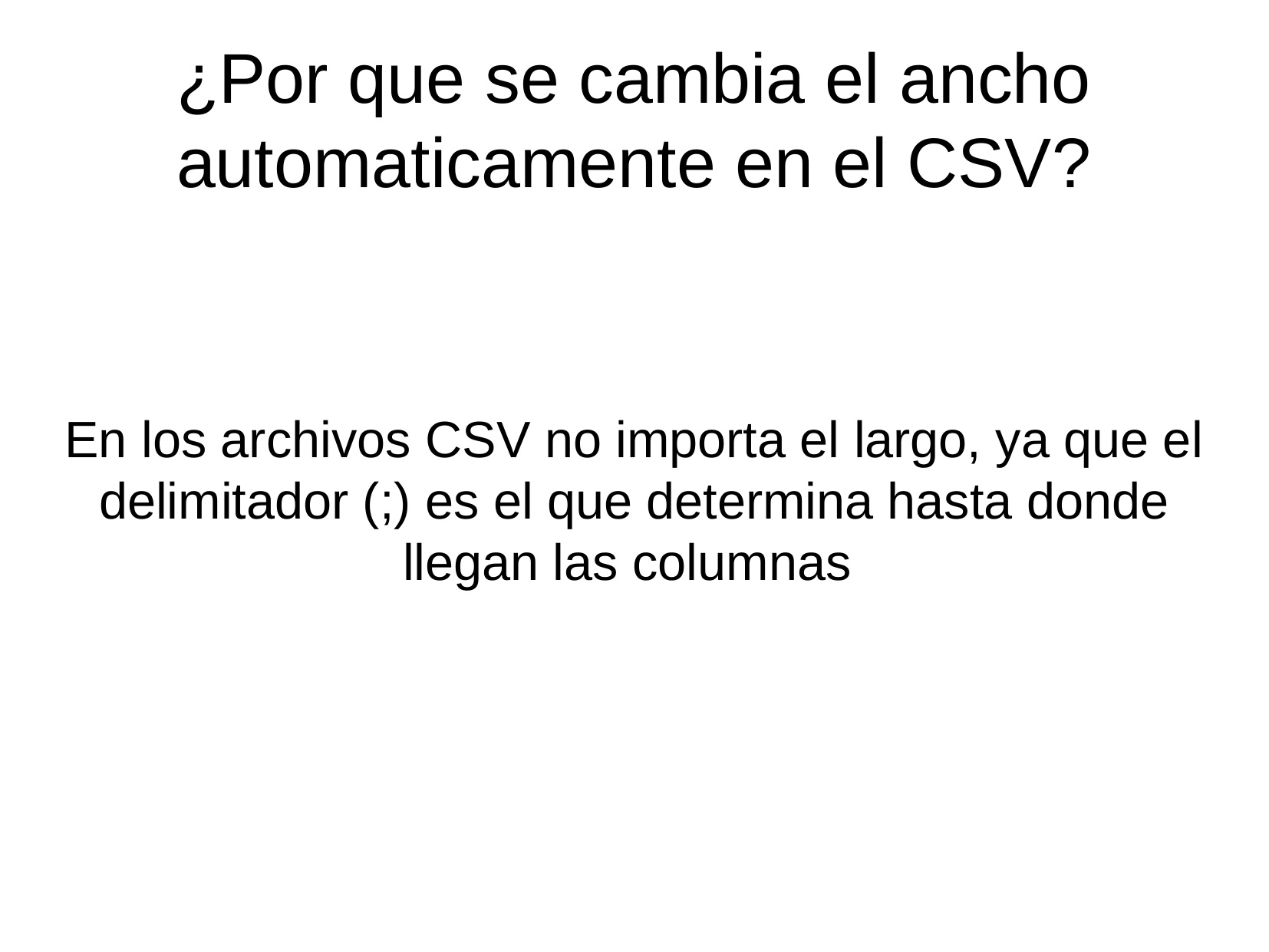

¿Por que se cambia el ancho automaticamente en el CSV?
En los archivos CSV no importa el largo, ya que el delimitador (;) es el que determina hasta donde llegan las columnas